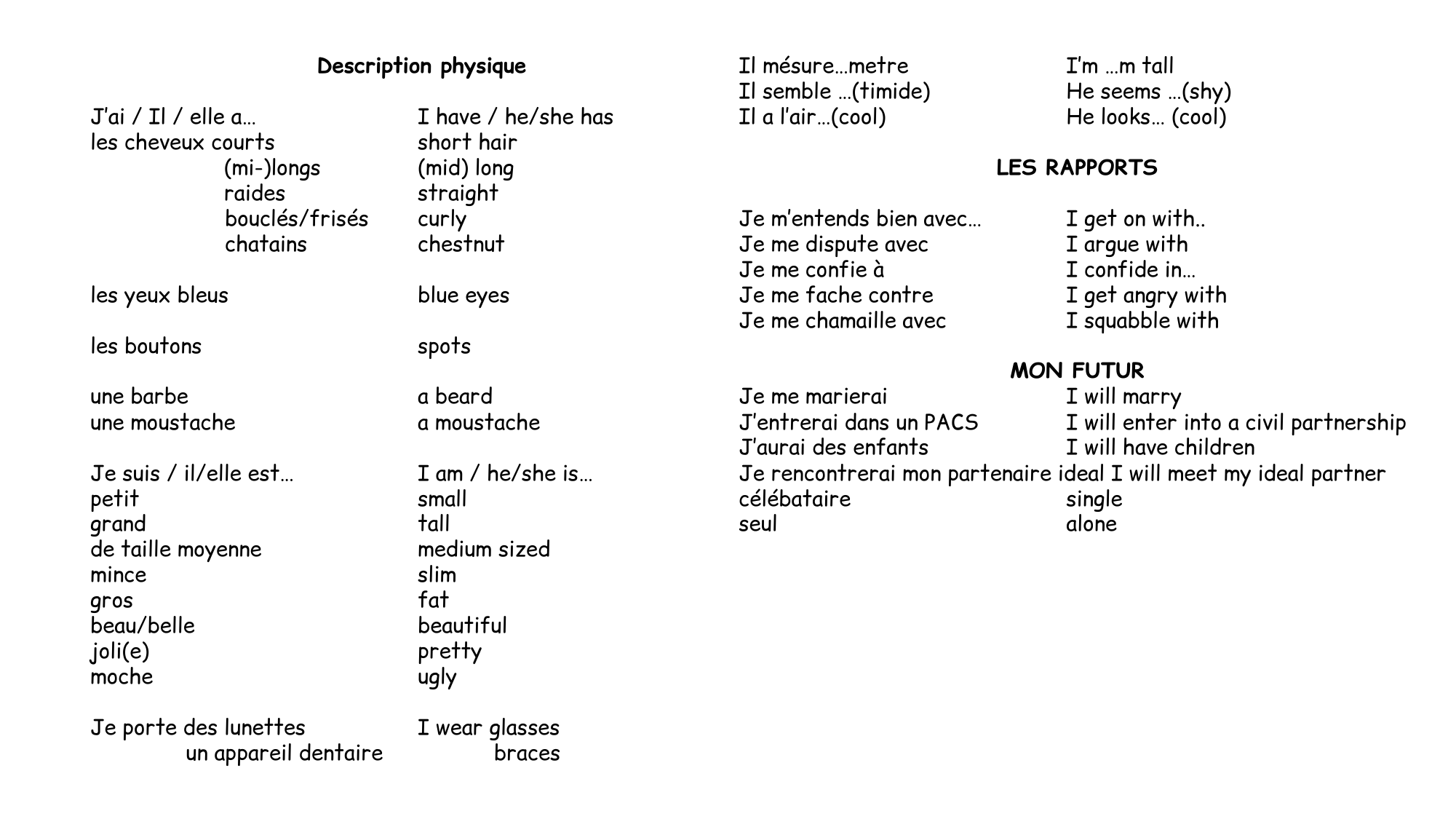

Description physique

J’ai / Il / elle a…		I have / he/she has
les cheveux courts		short hair
                     (mi-)longs	(mid) long
                     raides		straight
	    bouclés/frisés	curly
	    chatains		chestnut

les yeux bleus		blue eyes

les boutons		spots

une barbe			a beard
une moustache		a moustache

Je suis / il/elle est…		I am / he/she is…
petit			small
grand			tall
de taille moyenne		medium sized
mince			slim
gros			fat
beau/belle			beautiful
joli(e)   			pretty
moche			ugly

Je porte des lunettes		I wear glasses
               un appareil dentaire	            braces

Il mésure…metre		I’m …m tall
Il semble …(timide)		He seems …(shy)
Il a l’air…(cool)		He looks… (cool)

LES RAPPORTS

Je m’entends bien avec…	I get on with..
Je me dispute avec		I argue with
Je me confie à 		I confide in…
Je me fache contre		I get angry with
Je me chamaille avec		I squabble with

MON FUTUR
Je me marierai		I will marry
J’entrerai dans un PACS	I will enter into a civil partnership
J’aurai des enfants		I will have children
Je rencontrerai mon partenaire ideal I will meet my ideal partner
célébataire		single
seul			alone